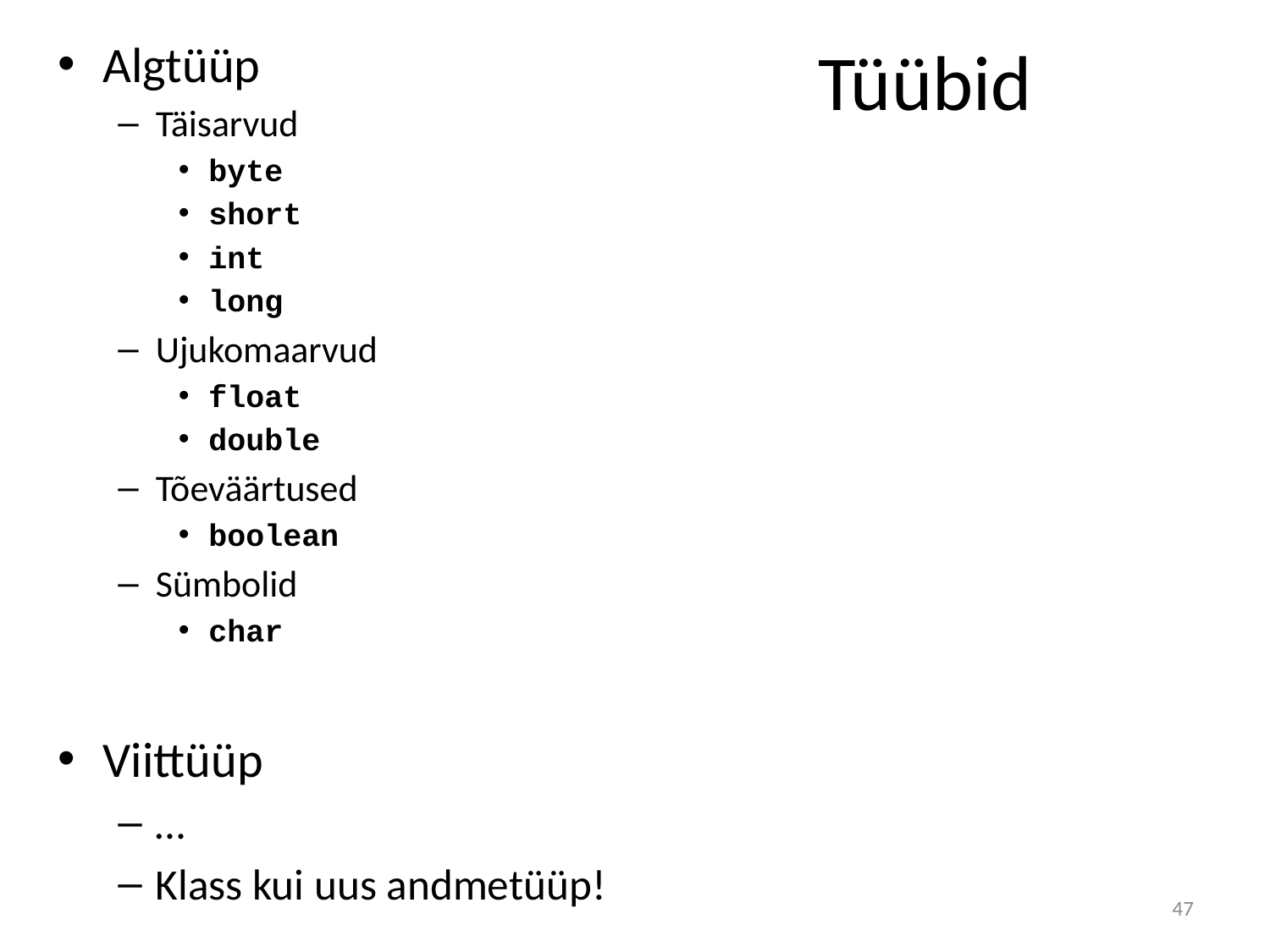

# Tüübid
Algtüüp
Täisarvud
byte
short
int
long
Ujukomaarvud
float
double
Tõeväärtused
boolean
Sümbolid
char

Viittüüp
…
Klass kui uus andmetüüp!
47